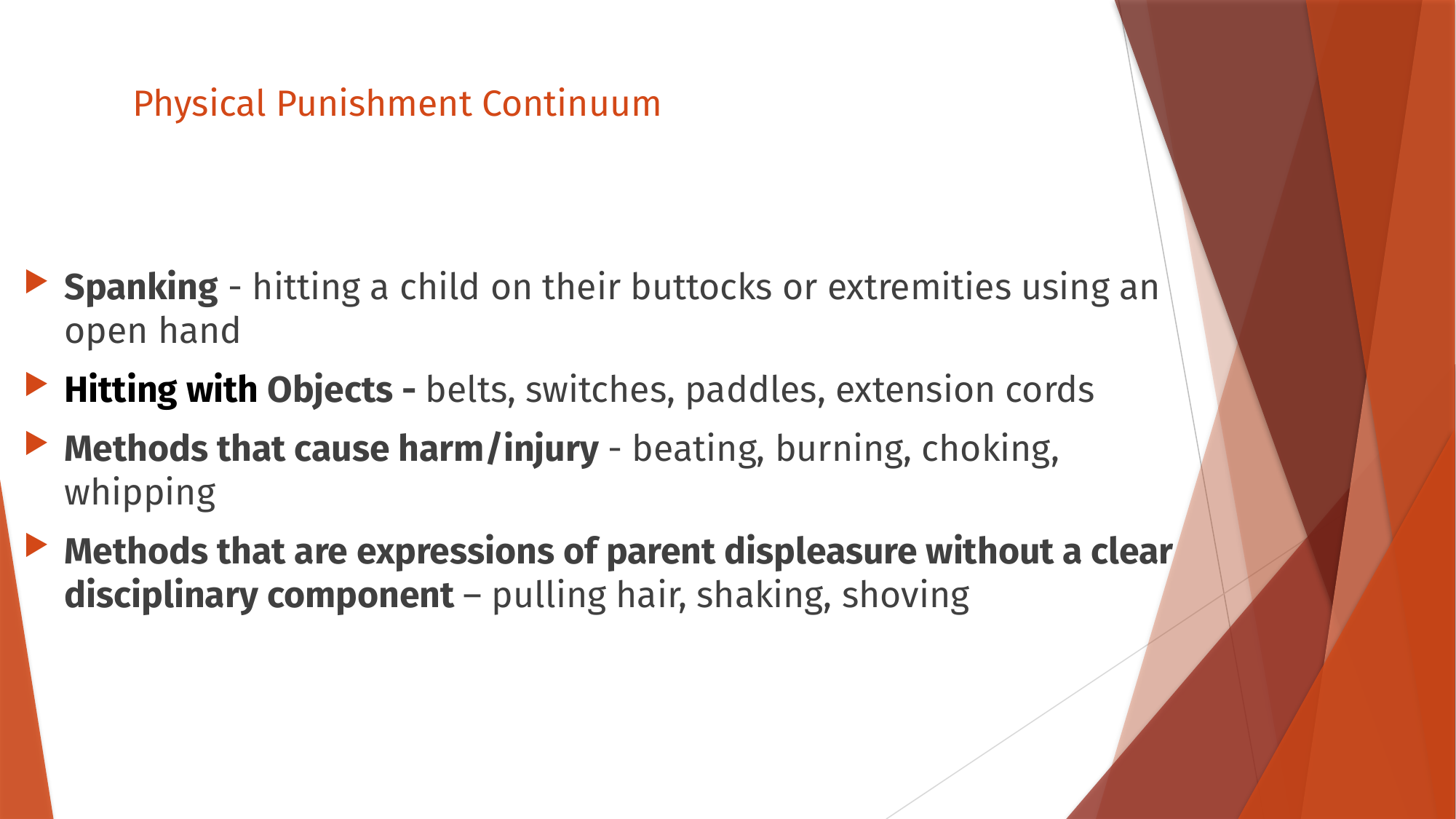

# Physical Punishment Continuum
Spanking - hitting a child on their buttocks or extremities using an open hand
Hitting with Objects - belts, switches, paddles, extension cords
Methods that cause harm/injury - beating, burning, choking, whipping
Methods that are expressions of parent displeasure without a clear disciplinary component – pulling hair, shaking, shoving